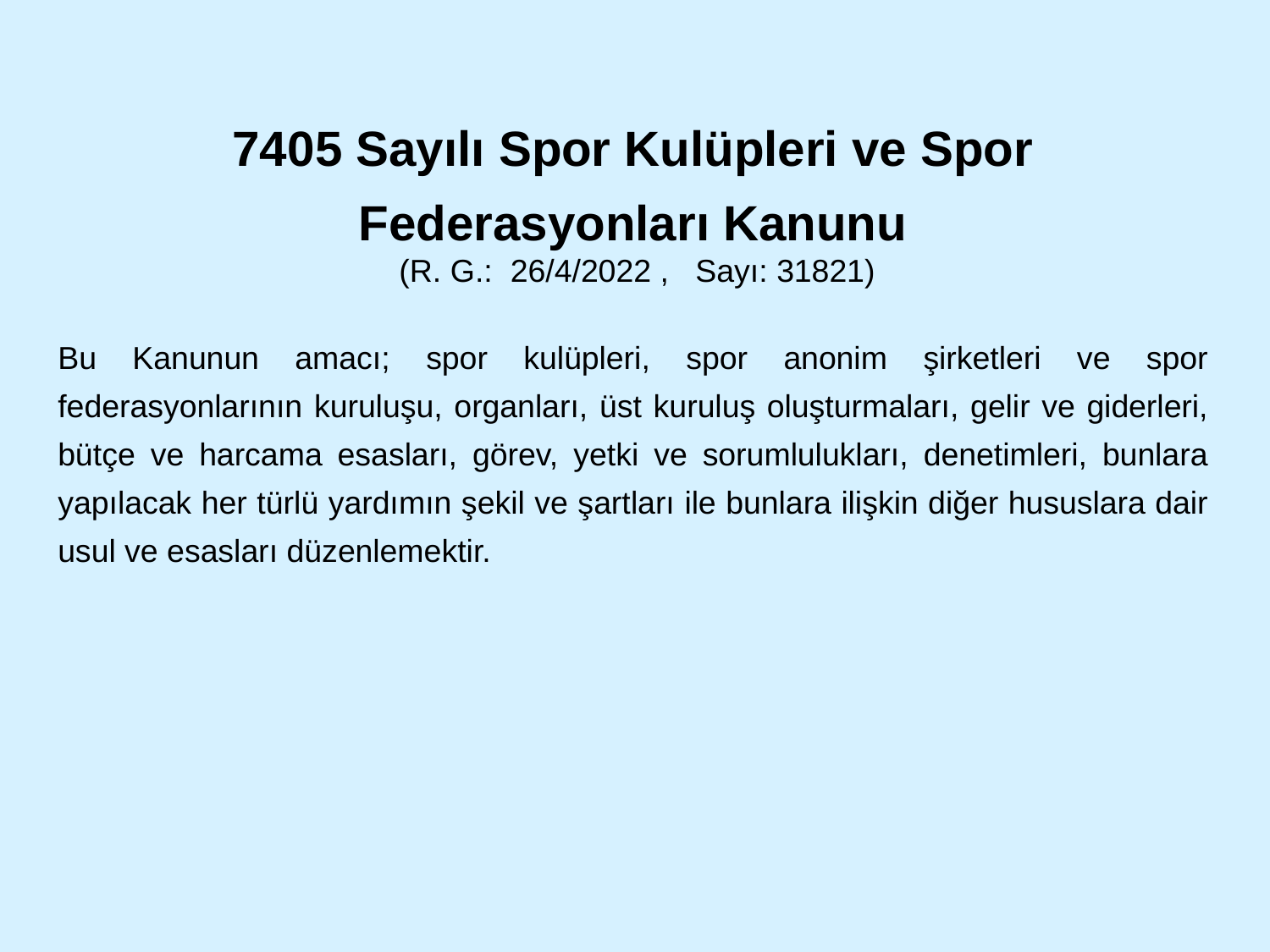

7405 Sayılı Spor Kulüpleri ve Spor Federasyonları Kanunu
 (R. G.:  26/4/2022 ,   Sayı: 31821)

Bu Kanunun amacı; spor kulüpleri, spor anonim şirketleri ve spor federasyonlarının kuruluşu, organları, üst kuruluş oluşturmaları, gelir ve giderleri, bütçe ve harcama esasları, görev, yetki ve sorumlulukları, denetimleri, bunlara yapılacak her türlü yardımın şekil ve şartları ile bunlara ilişkin diğer hususlara dair usul ve esasları düzenlemektir.